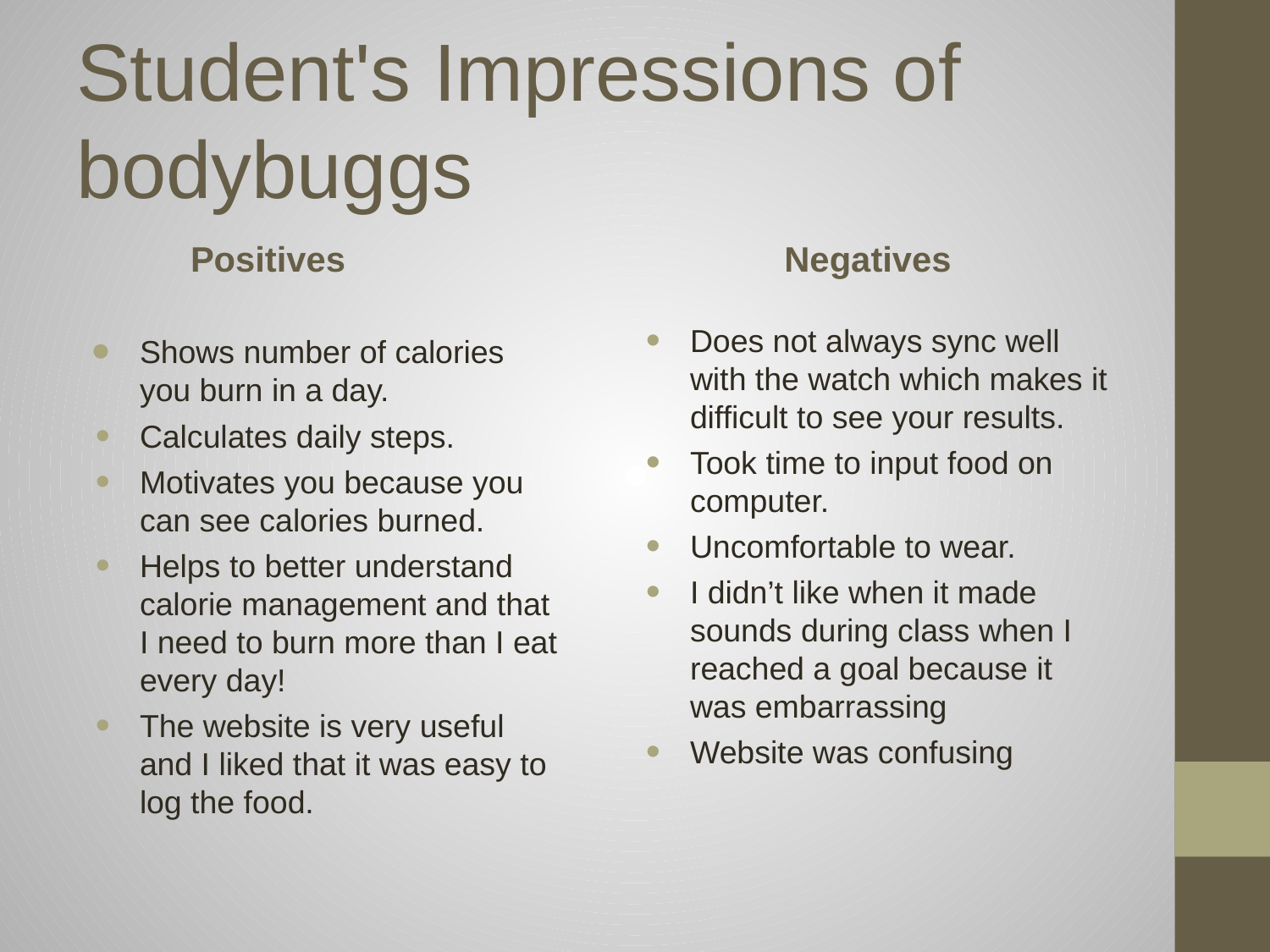

# Student's Impressions of bodybuggs
Positives
Negatives
Shows number of calories you burn in a day.
Calculates daily steps.
Motivates you because you can see calories burned.
Helps to better understand calorie management and that I need to burn more than I eat every day!
The website is very useful and I liked that it was easy to log the food.
Does not always sync well with the watch which makes it difficult to see your results.
Took time to input food on computer.
Uncomfortable to wear.
I didn’t like when it made sounds during class when I reached a goal because it was embarrassing
Website was confusing